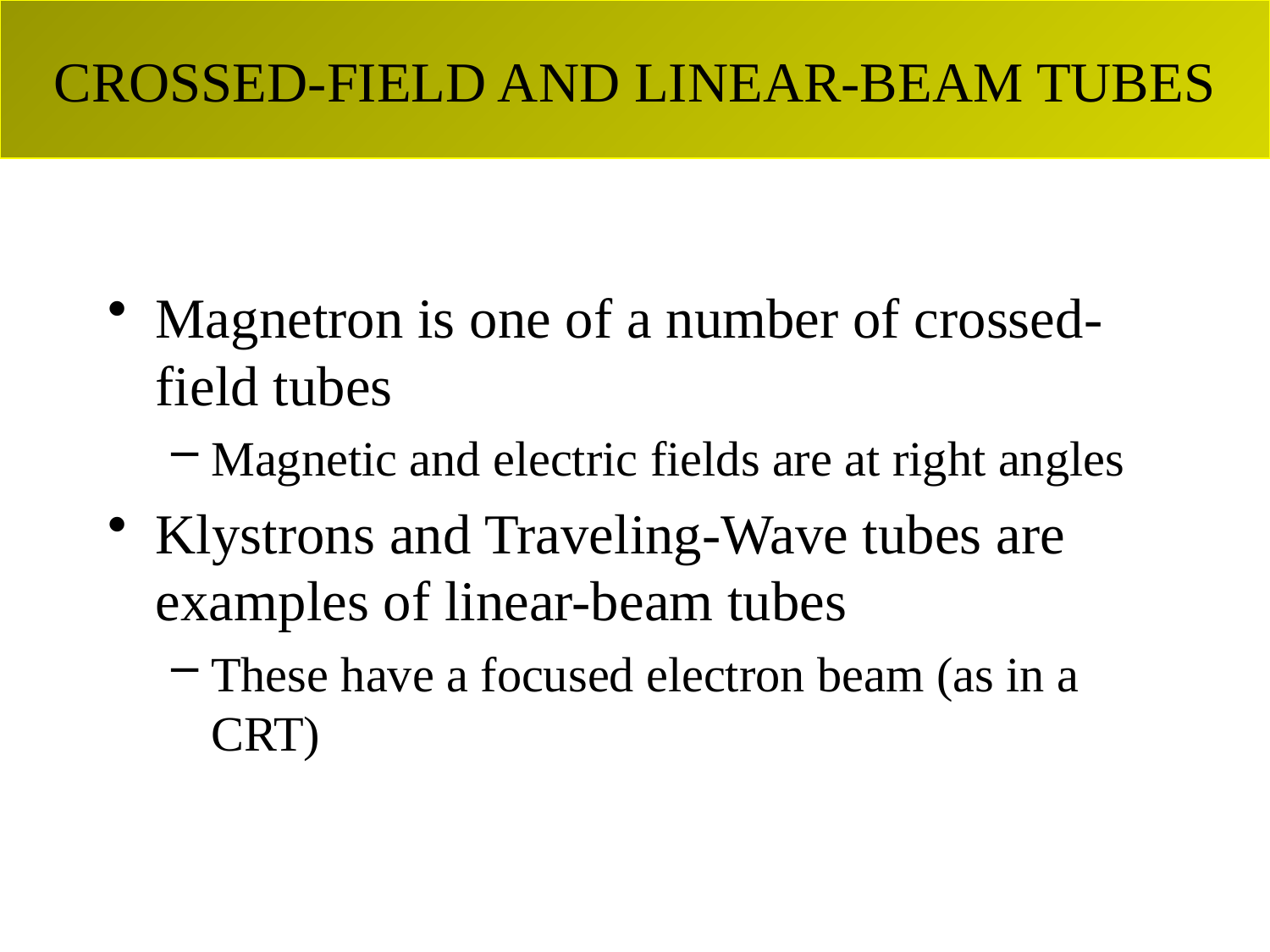

# CROSSED-FIELD AND LINEAR-BEAM TUBES
Magnetron is one of a number of crossed-field tubes
Magnetic and electric fields are at right angles
Klystrons and Traveling-Wave tubes are examples of linear-beam tubes
These have a focused electron beam (as in a CRT)